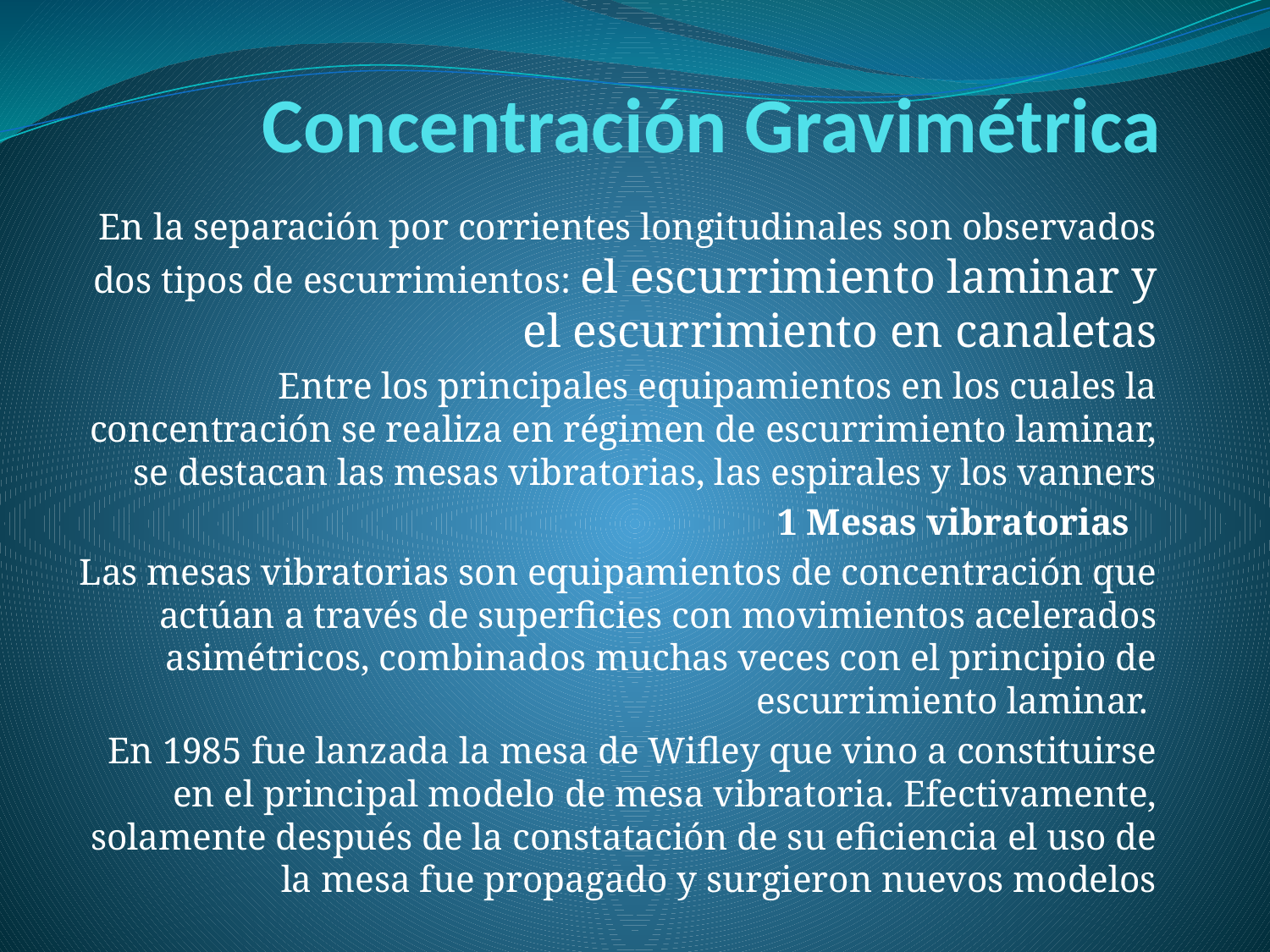

# Concentración Gravimétrica
En la separación por corrientes longitudinales son observados dos tipos de escurrimientos: el escurrimiento laminar y el escurrimiento en canaletas
Entre los principales equipamientos en los cuales la concentración se realiza en régimen de escurrimiento laminar, se destacan las mesas vibratorias, las espirales y los vanners
1 Mesas vibratorias
Las mesas vibratorias son equipamientos de concentración que actúan a través de superficies con movimientos acelerados asimétricos, combinados muchas veces con el principio de escurrimiento laminar.
En 1985 fue lanzada la mesa de Wifley que vino a constituirse en el principal modelo de mesa vibratoria. Efectivamente, solamente después de la constatación de su eficiencia el uso de la mesa fue propagado y surgieron nuevos modelos